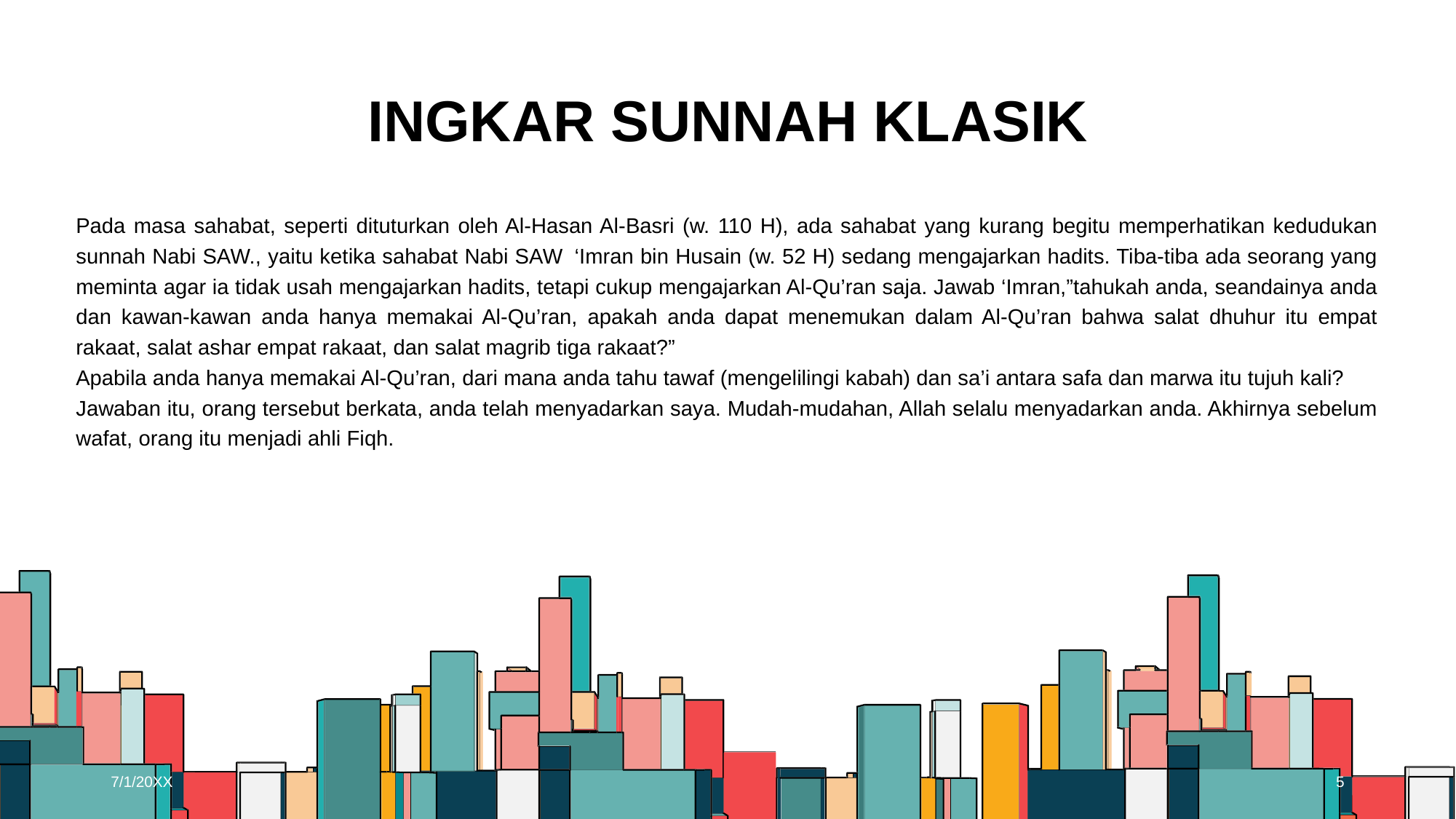

# Ingkar Sunnah Klasik
Pada masa sahabat, seperti dituturkan oleh Al-Hasan Al-Basri (w. 110 H), ada sahabat yang kurang begitu memperhatikan kedudukan sunnah Nabi SAW., yaitu ketika sahabat Nabi SAW  ‘Imran bin Husain (w. 52 H) sedang mengajarkan hadits. Tiba-tiba ada seorang yang meminta agar ia tidak usah mengajarkan hadits, tetapi cukup mengajarkan Al-Qu’ran saja. Jawab ‘Imran,”tahukah anda, seandainya anda dan kawan-kawan anda hanya memakai Al-Qu’ran, apakah anda dapat menemukan dalam Al-Qu’ran bahwa salat dhuhur itu empat rakaat, salat ashar empat rakaat, dan salat magrib tiga rakaat?”
Apabila anda hanya memakai Al-Qu’ran, dari mana anda tahu tawaf (mengelilingi kabah) dan sa’i antara safa dan marwa itu tujuh kali?
Jawaban itu, orang tersebut berkata, anda telah menyadarkan saya. Mudah-mudahan, Allah selalu menyadarkan anda. Akhirnya sebelum wafat, orang itu menjadi ahli Fiqh.
7/1/20XX
5